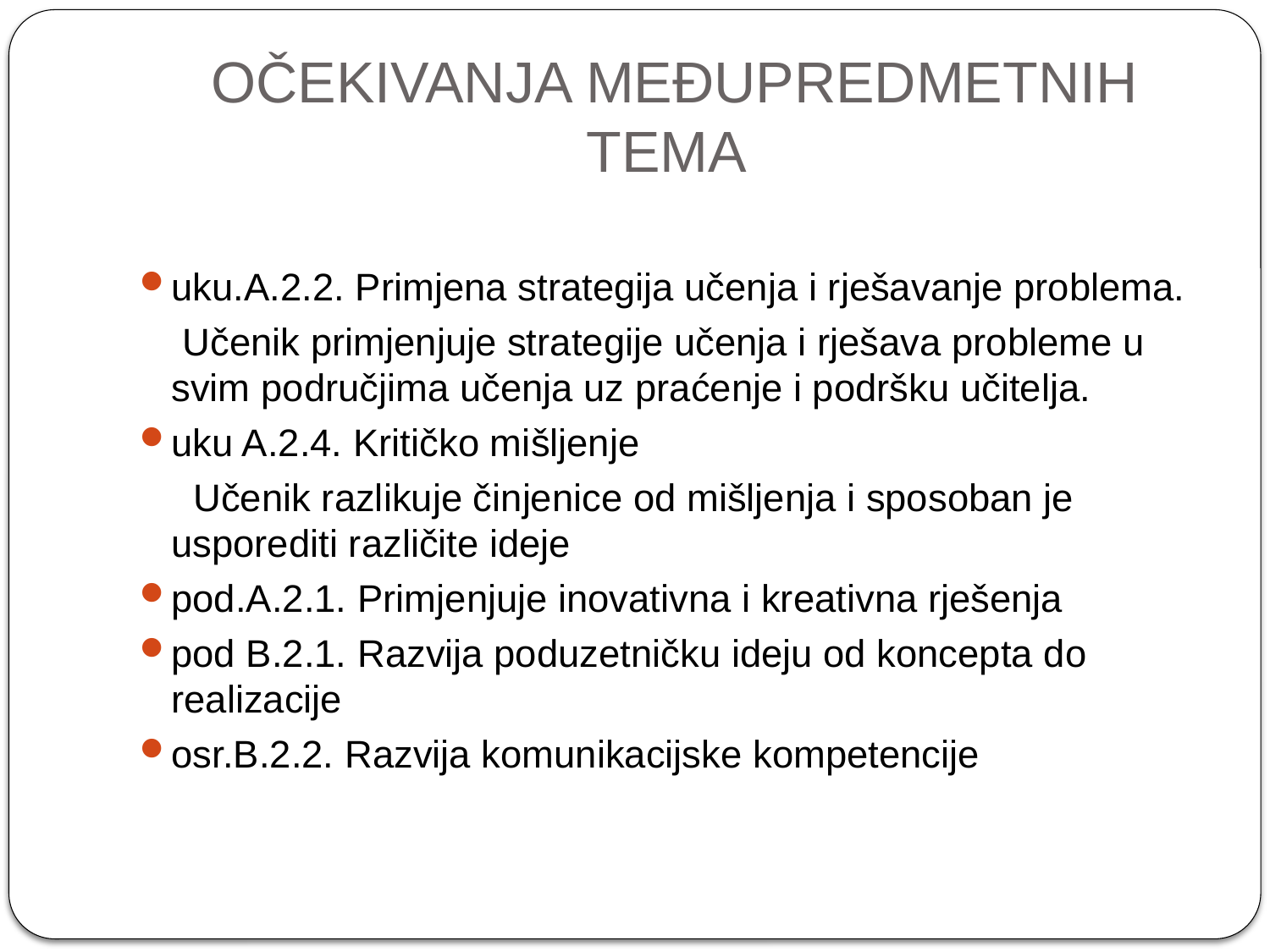

# OČEKIVANJA MEĐUPREDMETNIH TEMA

uku.A.2.2. Primjena strategija učenja i rješavanje problema.
    Učenik primjenjuje strategije učenja i rješava probleme u svim područjima učenja uz praćenje i podršku učitelja.
uku A.2.4. Kritičko mišljenje
     Učenik razlikuje činjenice od mišljenja i sposoban je usporediti različite ideje
pod.A.2.1. Primjenjuje inovativna i kreativna rješenja
pod B.2.1. Razvija poduzetničku ideju od koncepta do realizacije
osr.B.2.2. Razvija komunikacijske kompetencije